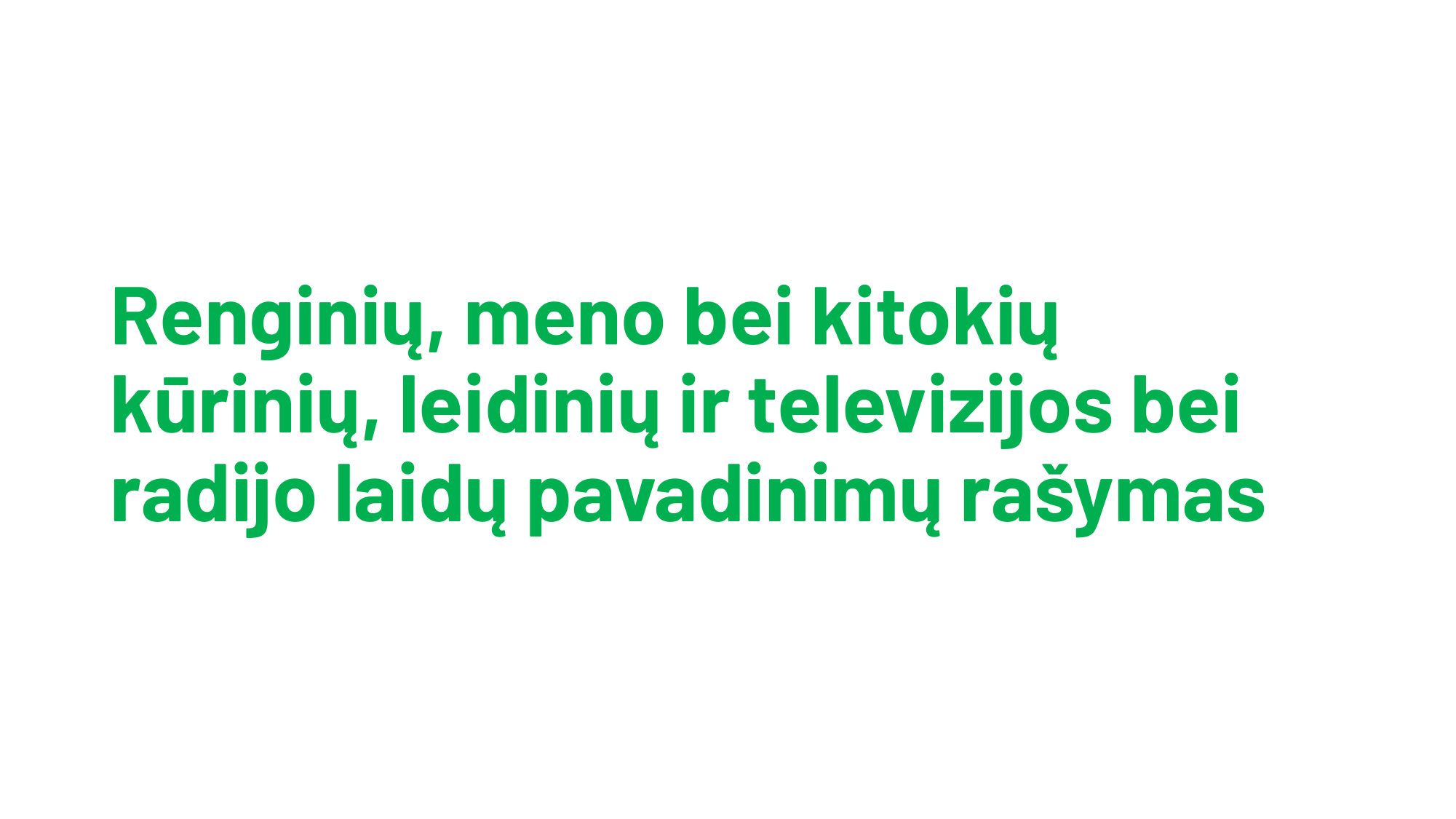

# Renginių, meno bei kitokių kūrinių, leidinių ir televizijos bei radijo laidų pavadinimų rašymas